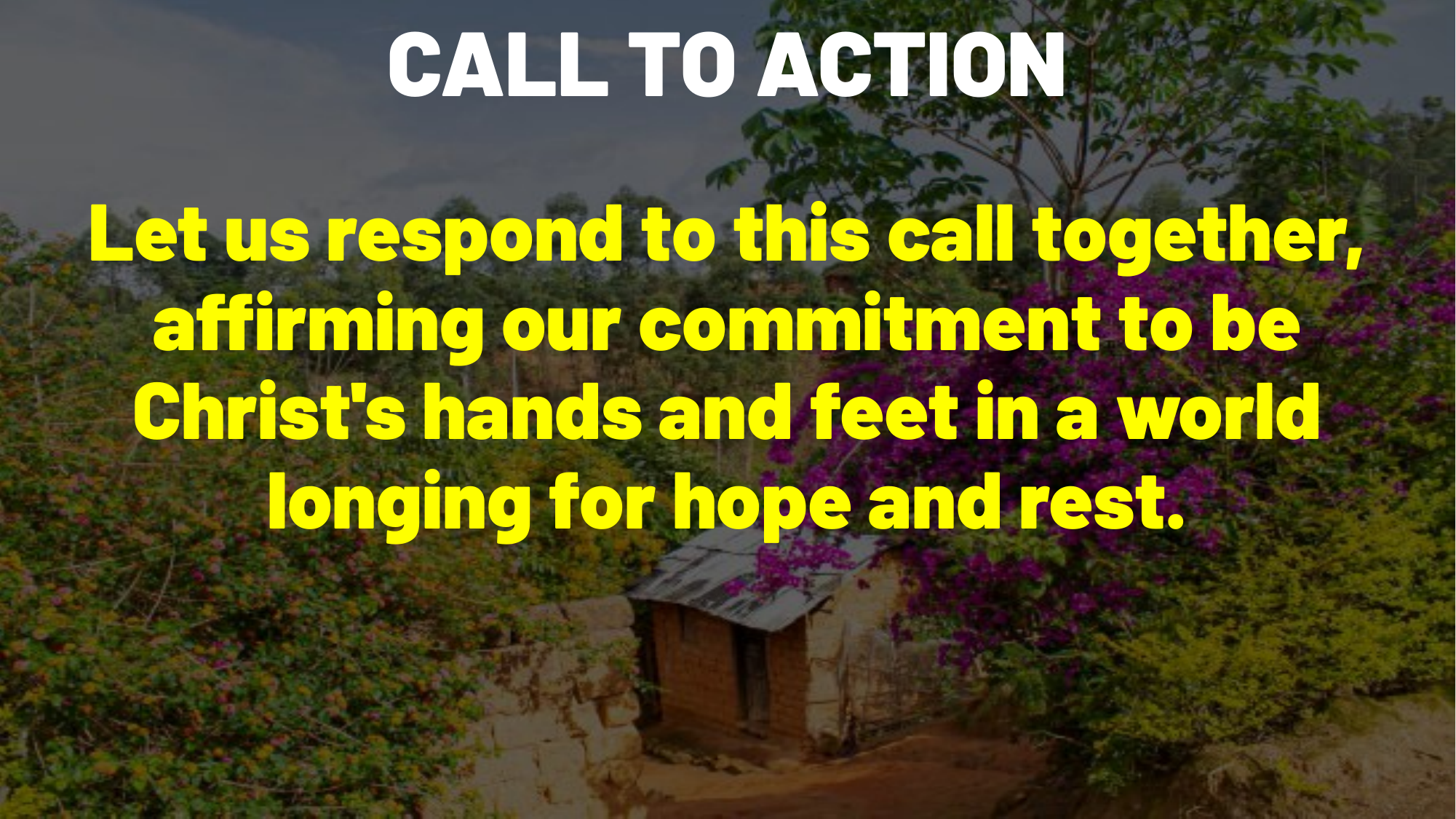

CALL TO ACTION

Let us respond to this call together, affirming our commitment to be Christ's hands and feet in a world longing for hope and rest.